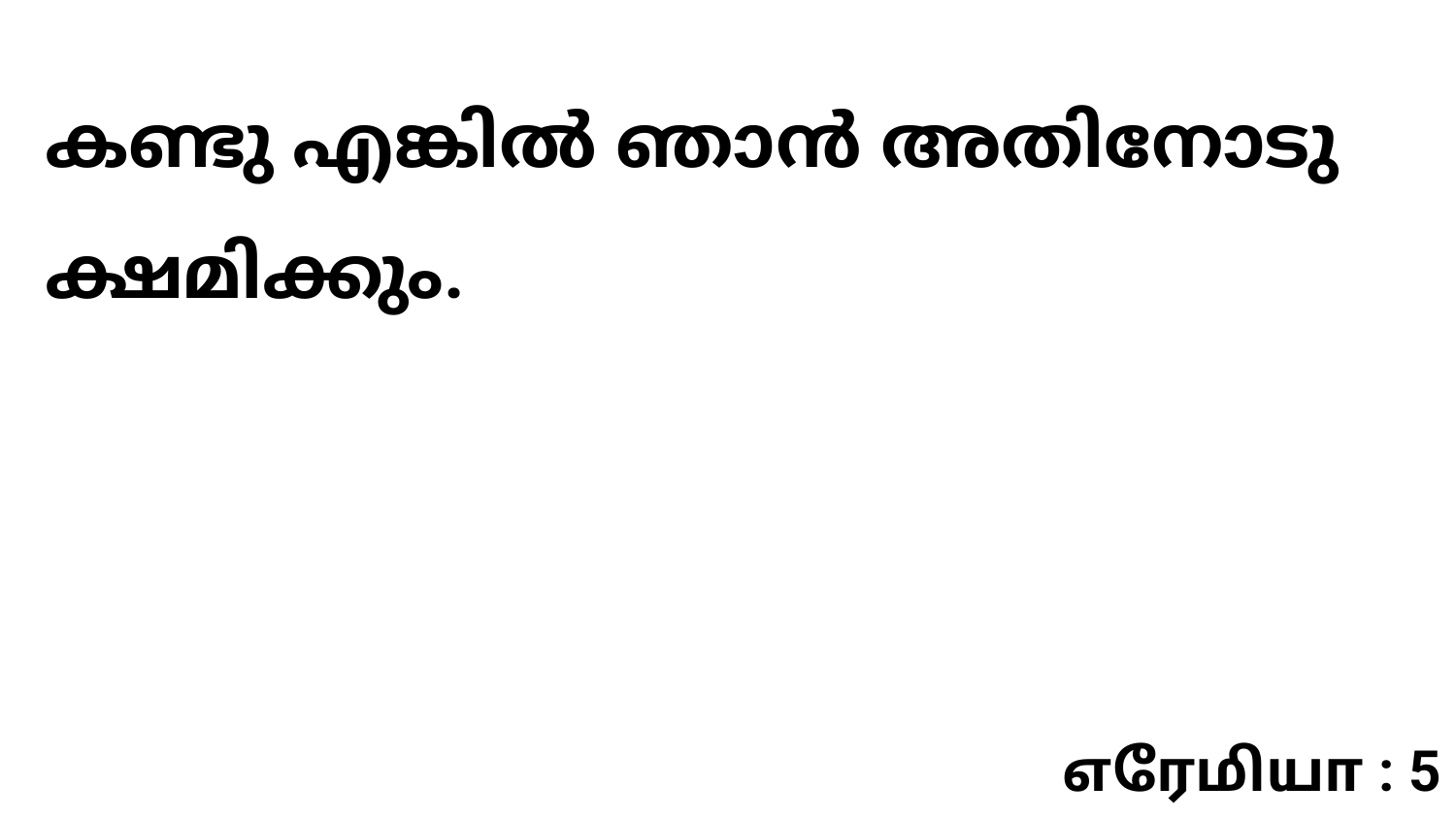

കണ്ടു എങ്കിൽ ഞാൻ അതിനോടു ക്ഷമിക്കും.
எரேமியா : 5